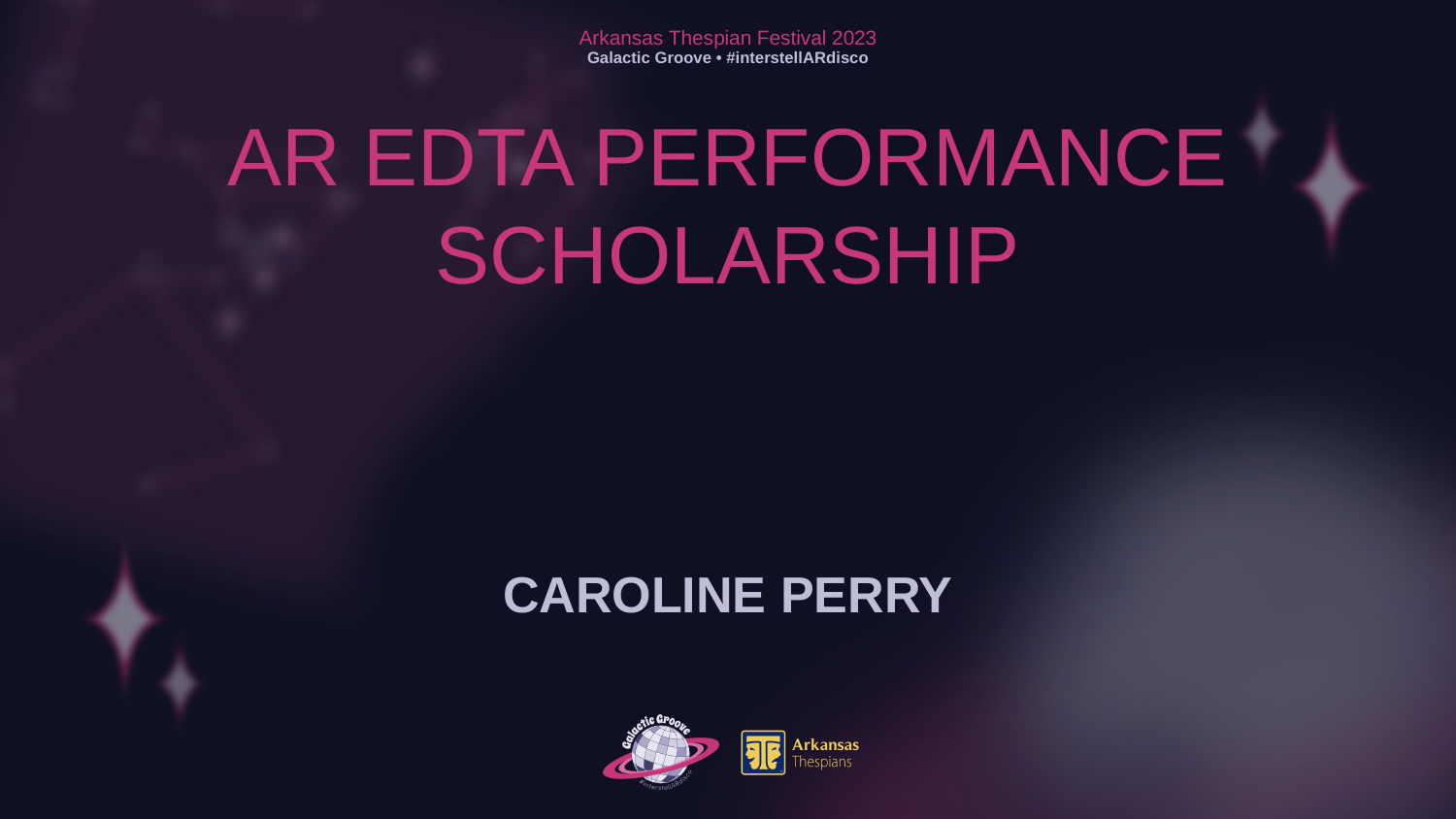

# AR EDTA PERFORMANCE SCHOLARSHIP
CAROLINE PERRY